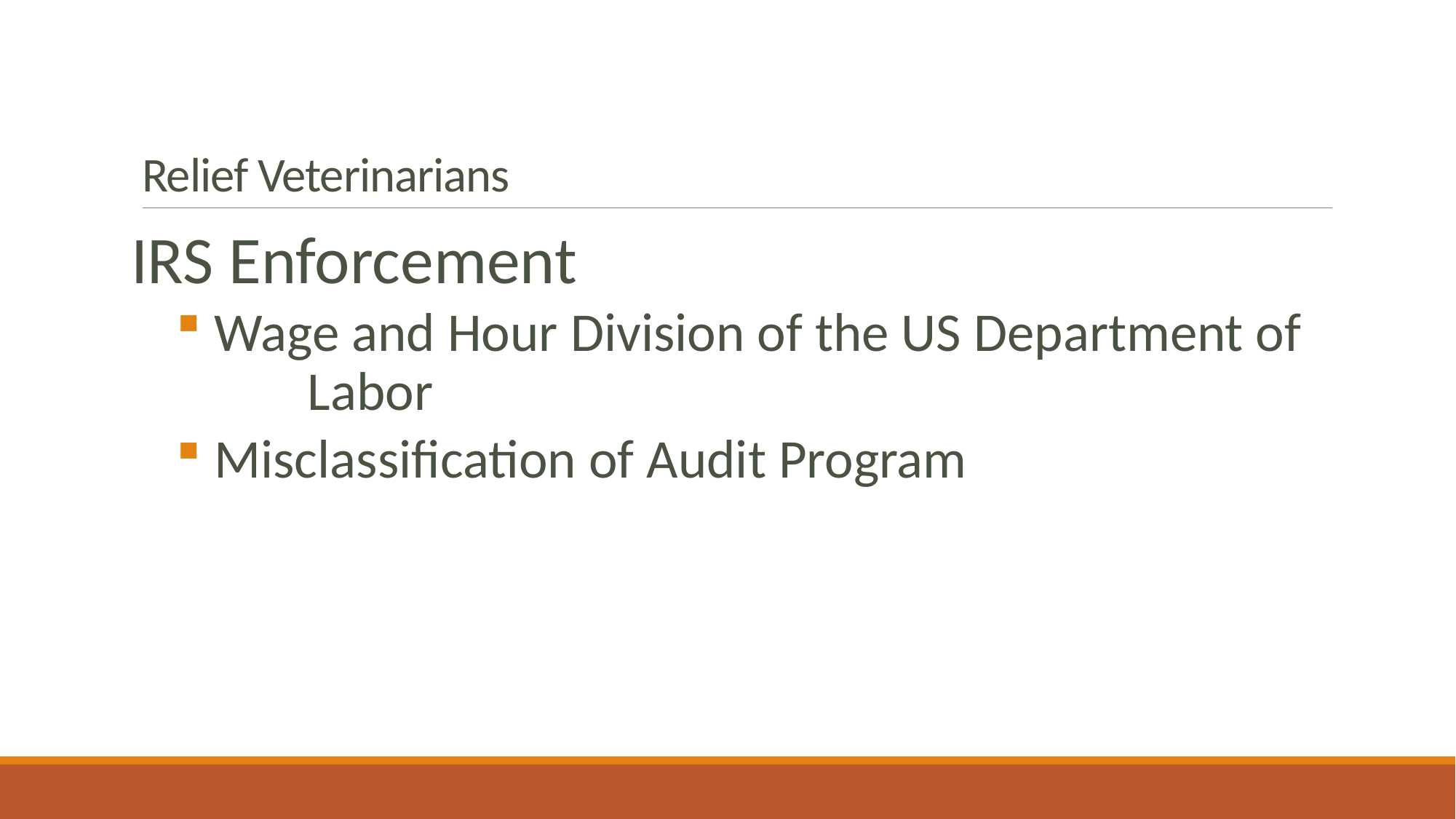

# Relief Veterinarians
IRS Enforcement
 Wage and Hour Division of the US Department of 	Labor
 Misclassification of Audit Program